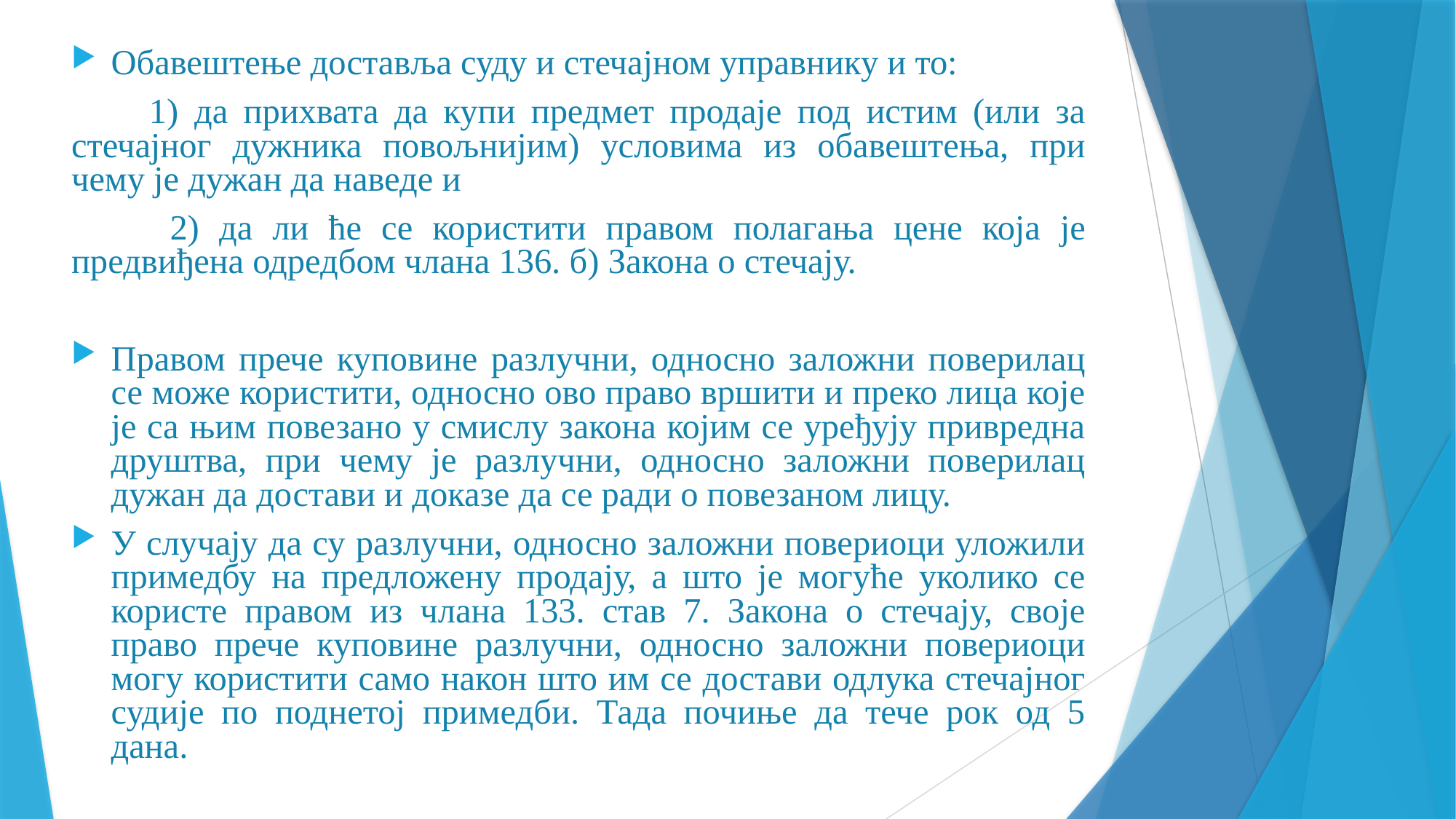

Обавештење доставља суду и стечајном управнику и то:
     1) да прихвата да купи предмет продаје под истим (или за стечајног дужника повољнијим) условима из обавештења, при чему је дужан да наведе и
     2) да ли ће се користити правом полагања цене која је предвиђена одредбом члана 136. б) Закона о стечају.

Правом прече куповине разлучни, односно заложни поверилац се може користити, односно ово право вршити и преко лица које је са њим повезано у смислу закона којим се уређују привредна друштва, при чему је разлучни, односно заложни поверилац дужан да достави и доказе да се ради о повезаном лицу.
У случају да су разлучни, односно заложни повериоци уложили примедбу на предложену продају, а што је могуће уколико се користе правом из члана 133. став 7. Закона о стечају, своје право прече куповине разлучни, односно заложни повериоци могу користити само након што им се достави одлука стечајног судије по поднетој примедби. Тада почиње да тече рок од 5 дана.